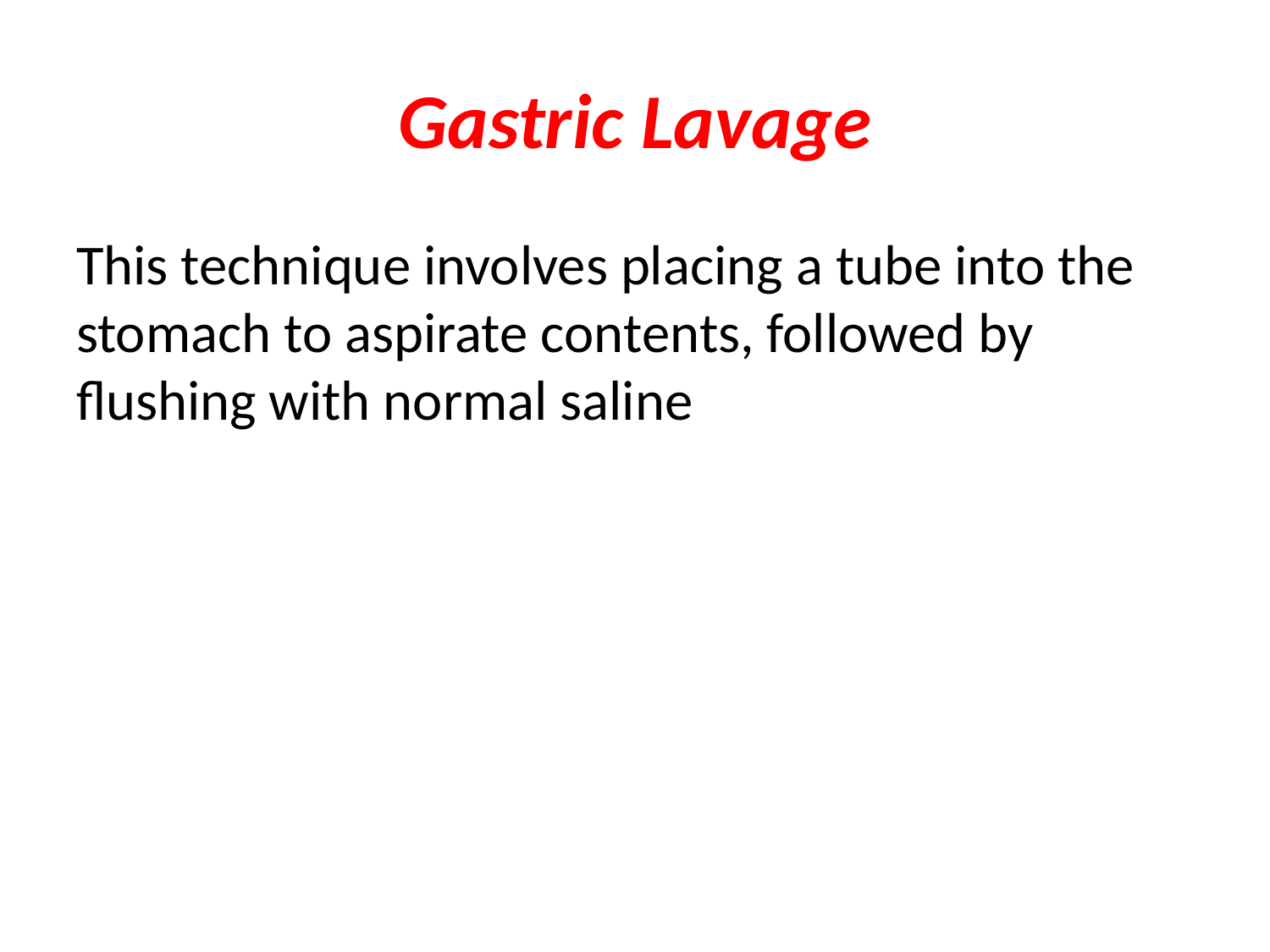

# Gastric Lavage
This technique involves placing a tube into the stomach to aspirate contents, followed by flushing with normal saline